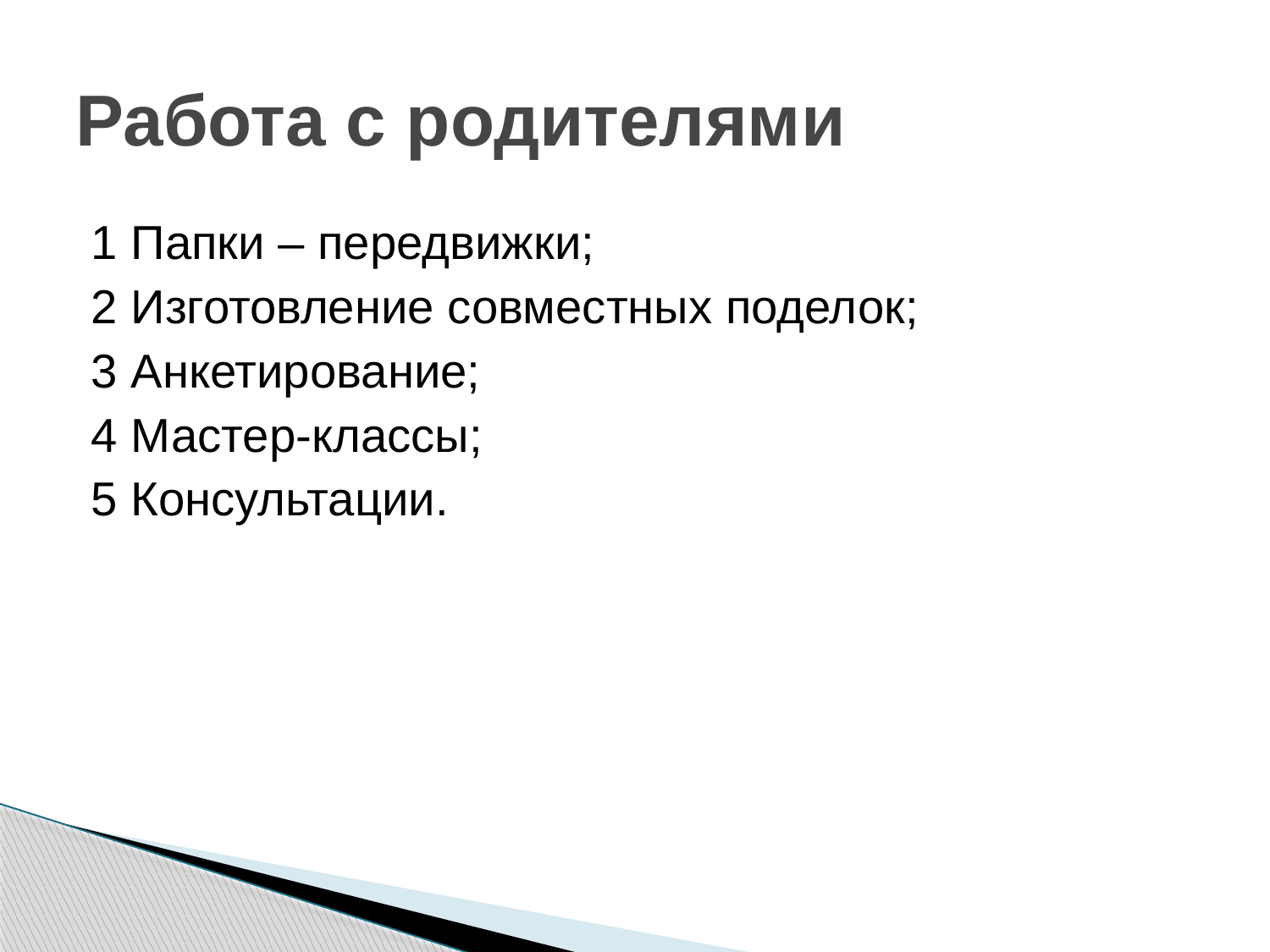

# Работа с родителями
1 Папки – передвижки;
2 Изготовление совместных поделок;
3 Анкетирование;
4 Мастер-классы;
5 Консультации.